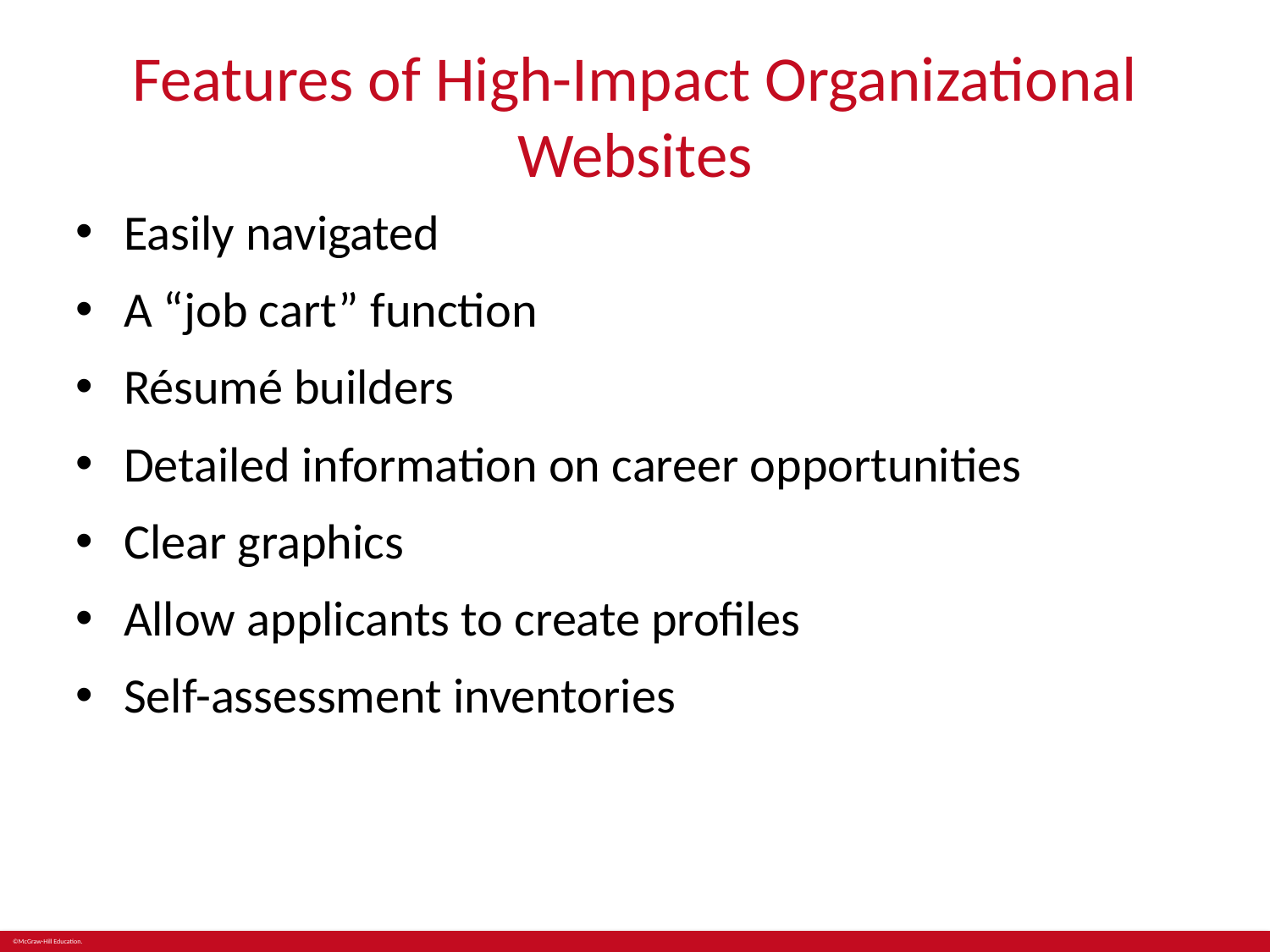

# Features of High-Impact Organizational Websites
Easily navigated
A “job cart” function
Résumé builders
Detailed information on career opportunities
Clear graphics
Allow applicants to create profiles
Self-assessment inventories